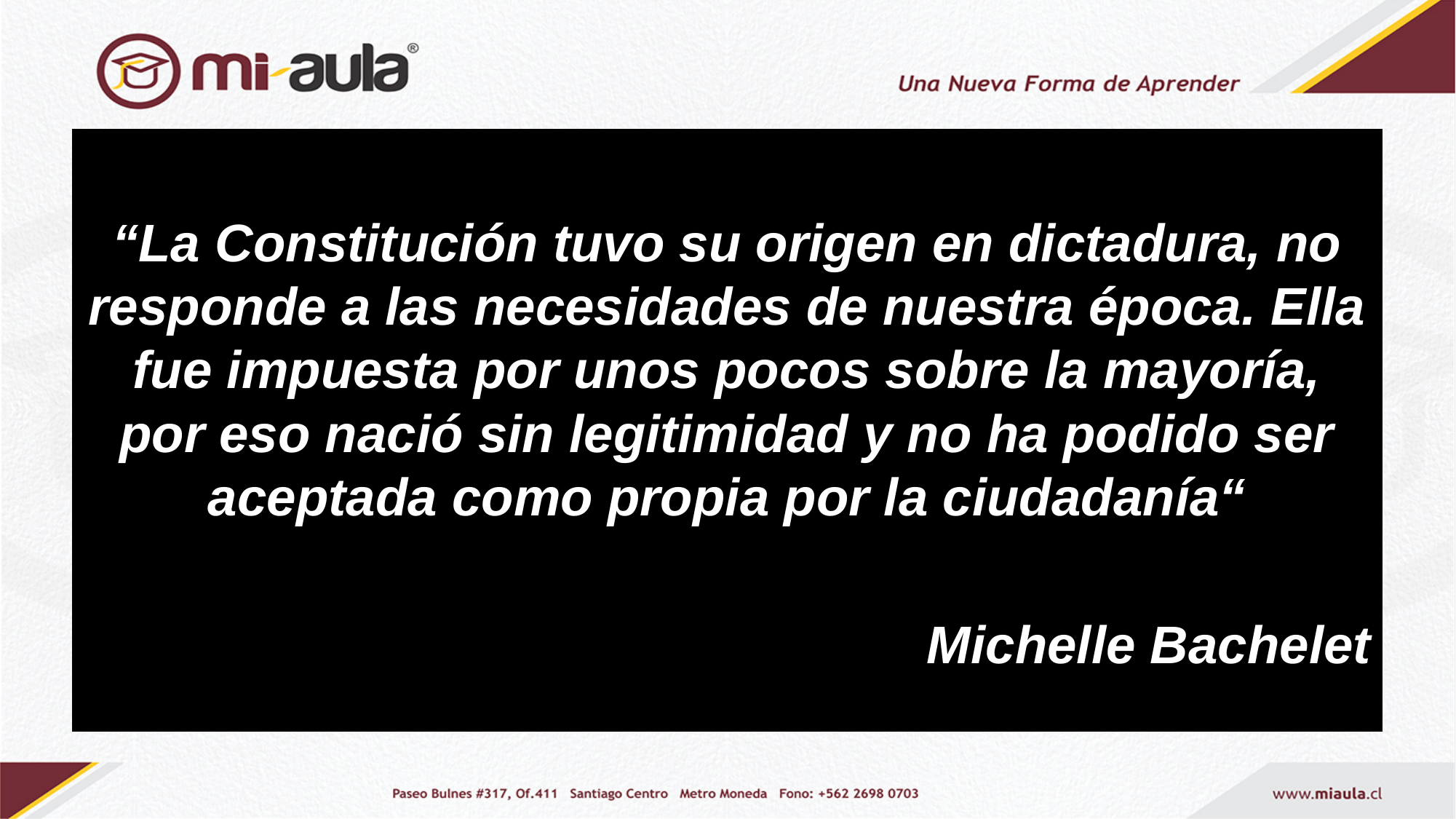

“La Constitución tuvo su origen en dictadura, no responde a las necesidades de nuestra época. Ella fue impuesta por unos pocos sobre la mayoría, por eso nació sin legitimidad y no ha podido ser aceptada como propia por la ciudadanía“

Michelle Bachelet